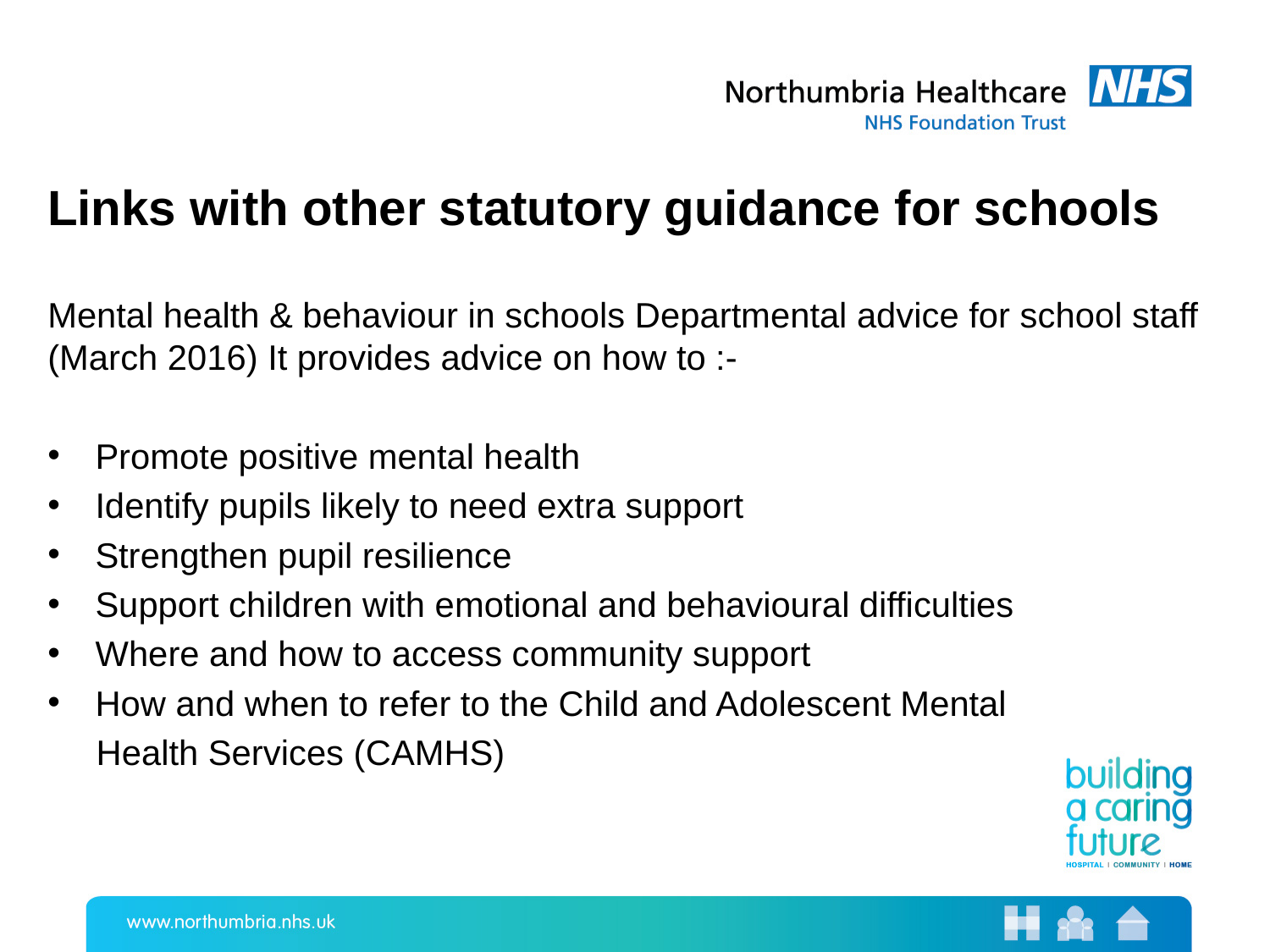

# Links with other statutory guidance for schools
Mental health & behaviour in schools Departmental advice for school staff  (March 2016) It provides advice on how to :-

Promote positive mental health
Identify pupils likely to need extra support
Strengthen pupil resilience
Support children with emotional and behavioural difficulties
Where and how to access community support
How and when to refer to the Child and Adolescent Mental
     Health Services (CAMHS)